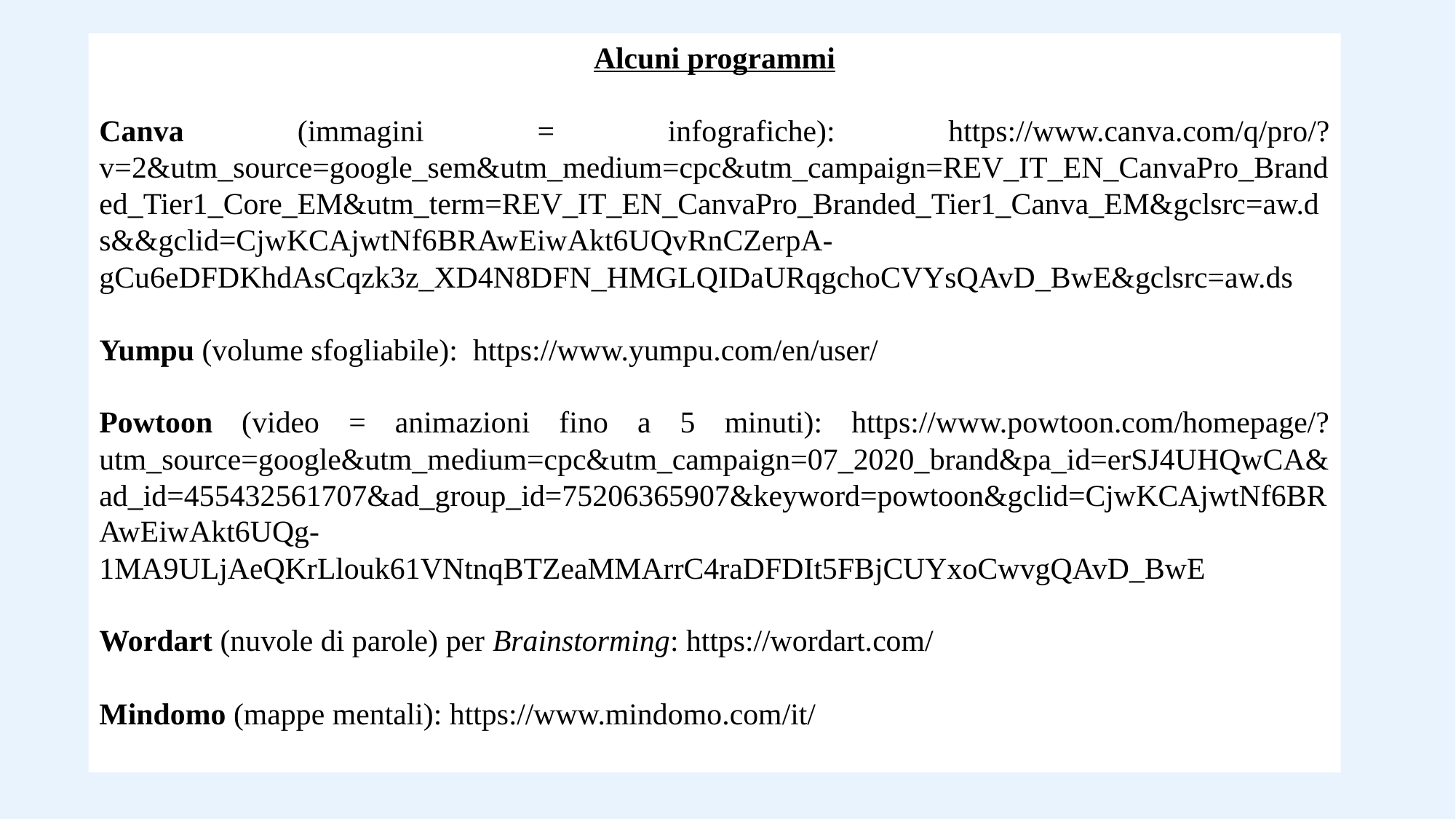

Alcuni programmi

Canva (immagini = infografiche): https://www.canva.com/q/pro/?v=2&utm_source=google_sem&utm_medium=cpc&utm_campaign=REV_IT_EN_CanvaPro_Branded_Tier1_Core_EM&utm_term=REV_IT_EN_CanvaPro_Branded_Tier1_Canva_EM&gclsrc=aw.ds&&gclid=CjwKCAjwtNf6BRAwEiwAkt6UQvRnCZerpA-gCu6eDFDKhdAsCqzk3z_XD4N8DFN_HMGLQIDaURqgchoCVYsQAvD_BwE&gclsrc=aw.ds

Yumpu (volume sfogliabile):  https://www.yumpu.com/en/user/

Powtoon (video = animazioni fino a 5 minuti): https://www.powtoon.com/homepage/?utm_source=google&utm_medium=cpc&utm_campaign=07_2020_brand&pa_id=erSJ4UHQwCA&ad_id=455432561707&ad_group_id=75206365907&keyword=powtoon&gclid=CjwKCAjwtNf6BRAwEiwAkt6UQg-1MA9ULjAeQKrLlouk61VNtnqBTZeaMMArrC4raDFDIt5FBjCUYxoCwvgQAvD_BwE

Wordart (nuvole di parole) per Brainstorming: https://wordart.com/

Mindomo (mappe mentali): https://www.mindomo.com/it/